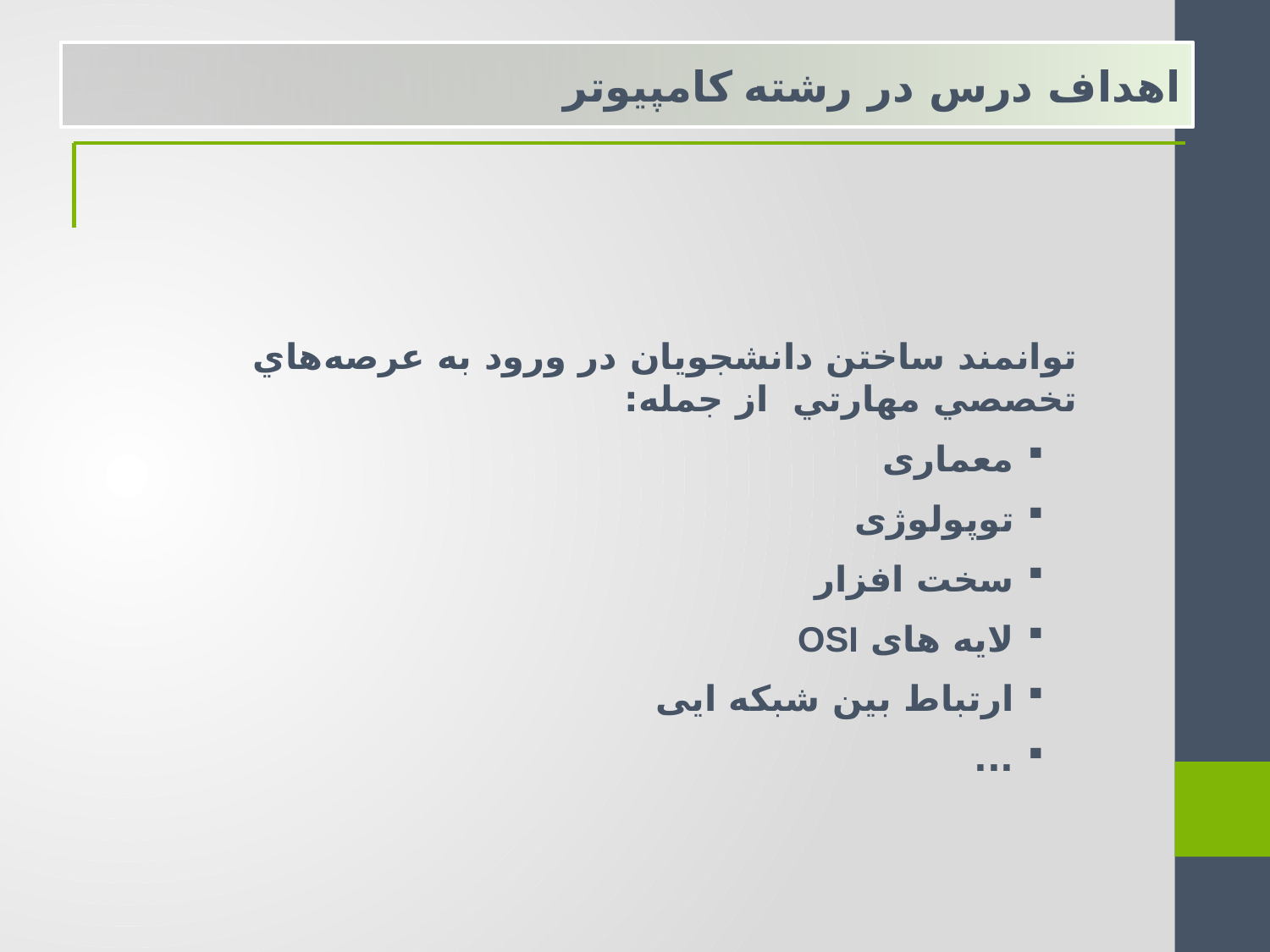

اهداف درس در رشته كامپيوتر
توانمند ساختن دانشجويان در ورود به عرصه‌هاي تخصصي مهارتي  از جمله:
معماری
توپولوژی
سخت افزار
لایه های OSI
ارتباط بین شبکه ایی
...